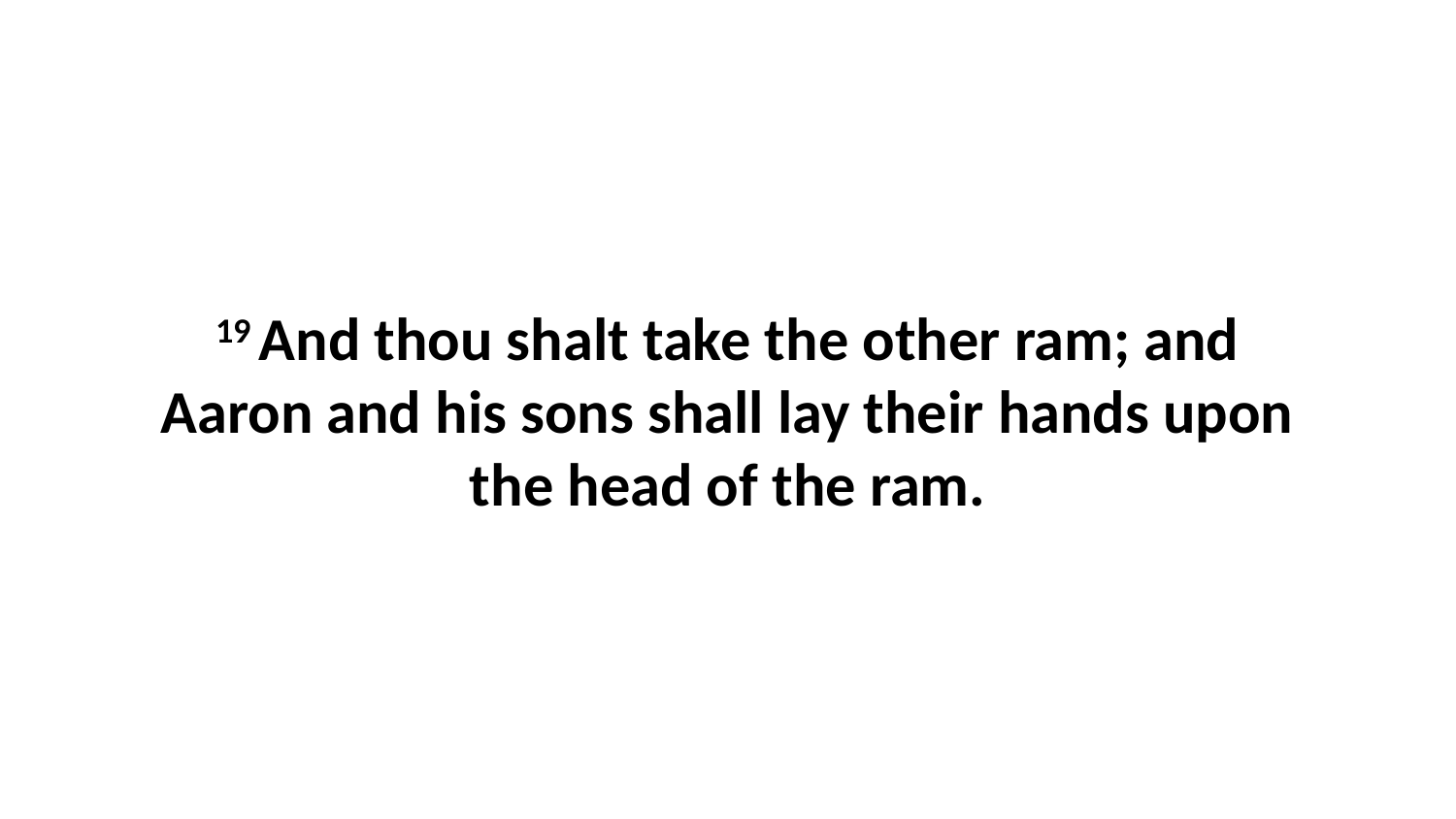

19 And thou shalt take the other ram; and Aaron and his sons shall lay their hands upon the head of the ram.